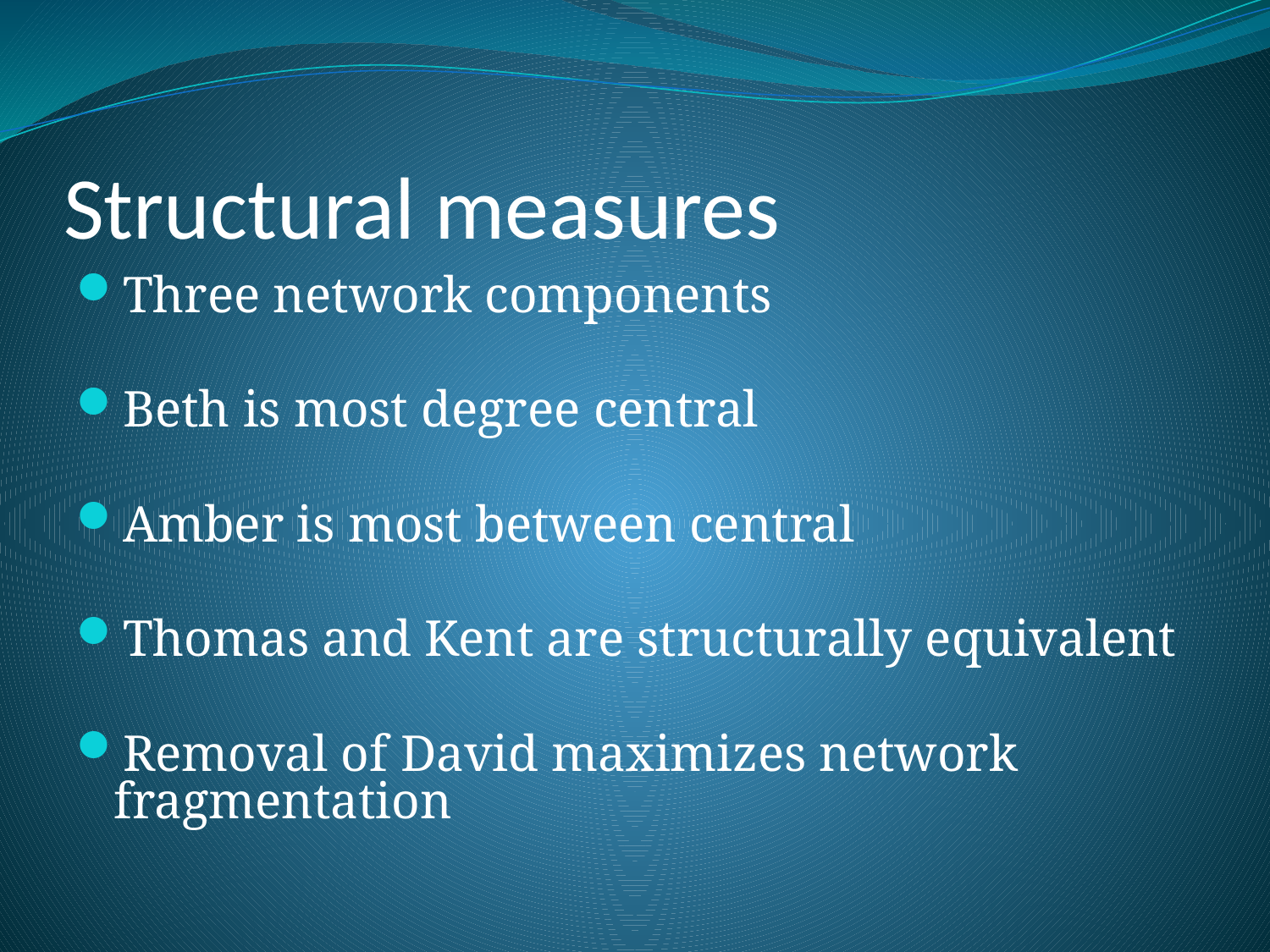

# Structural measures
Three network components

Beth is most degree central

Amber is most between central

Thomas and Kent are structurally equivalent

Removal of David maximizes network fragmentation